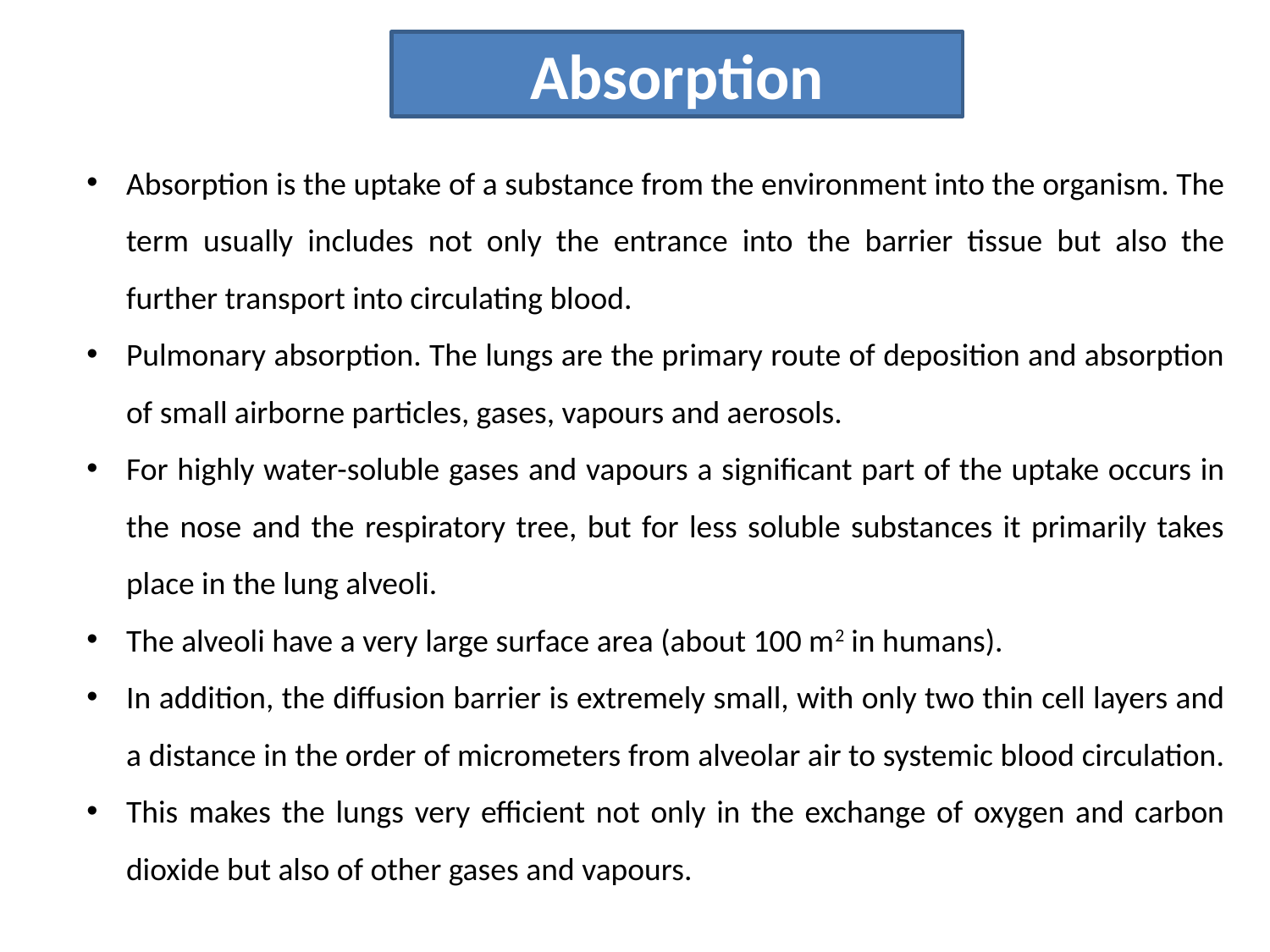

Absorption
Absorption is the uptake of a substance from the environment into the organism. The term usually includes not only the entrance into the barrier tissue but also the further transport into circulating blood.
Pulmonary absorption. The lungs are the primary route of deposition and absorption of small airborne particles, gases, vapours and aerosols.
For highly water-soluble gases and vapours a significant part of the uptake occurs in the nose and the respiratory tree, but for less soluble substances it primarily takes place in the lung alveoli.
The alveoli have a very large surface area (about 100 m2 in humans).
In addition, the diffusion barrier is extremely small, with only two thin cell layers and a distance in the order of micrometers from alveolar air to systemic blood circulation.
This makes the lungs very efficient not only in the exchange of oxygen and carbon dioxide but also of other gases and vapours.